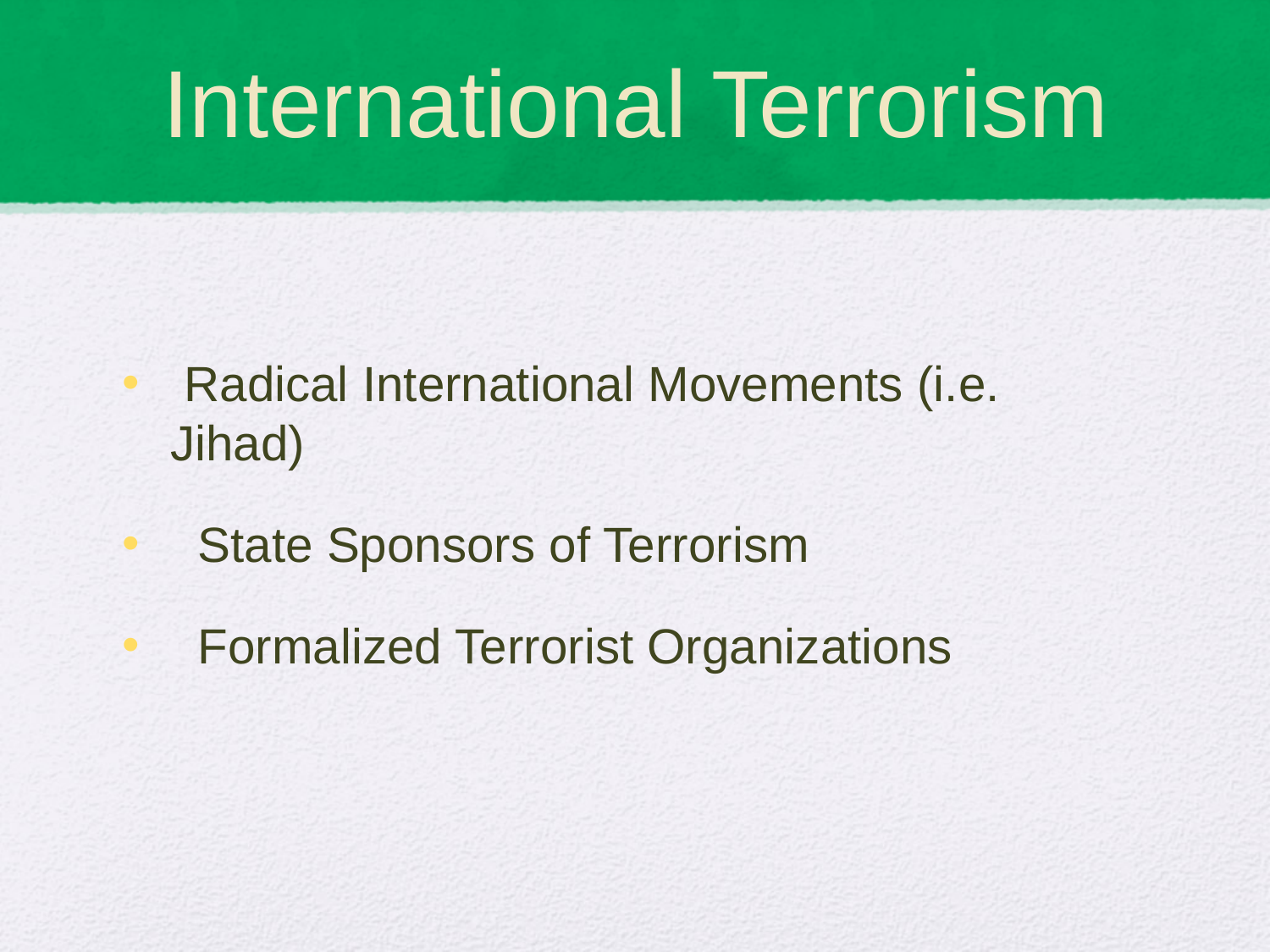

# International Terrorism

 Radical International Movements (i.e. Jihad)
  State Sponsors of Terrorism
  Formalized Terrorist Organizations